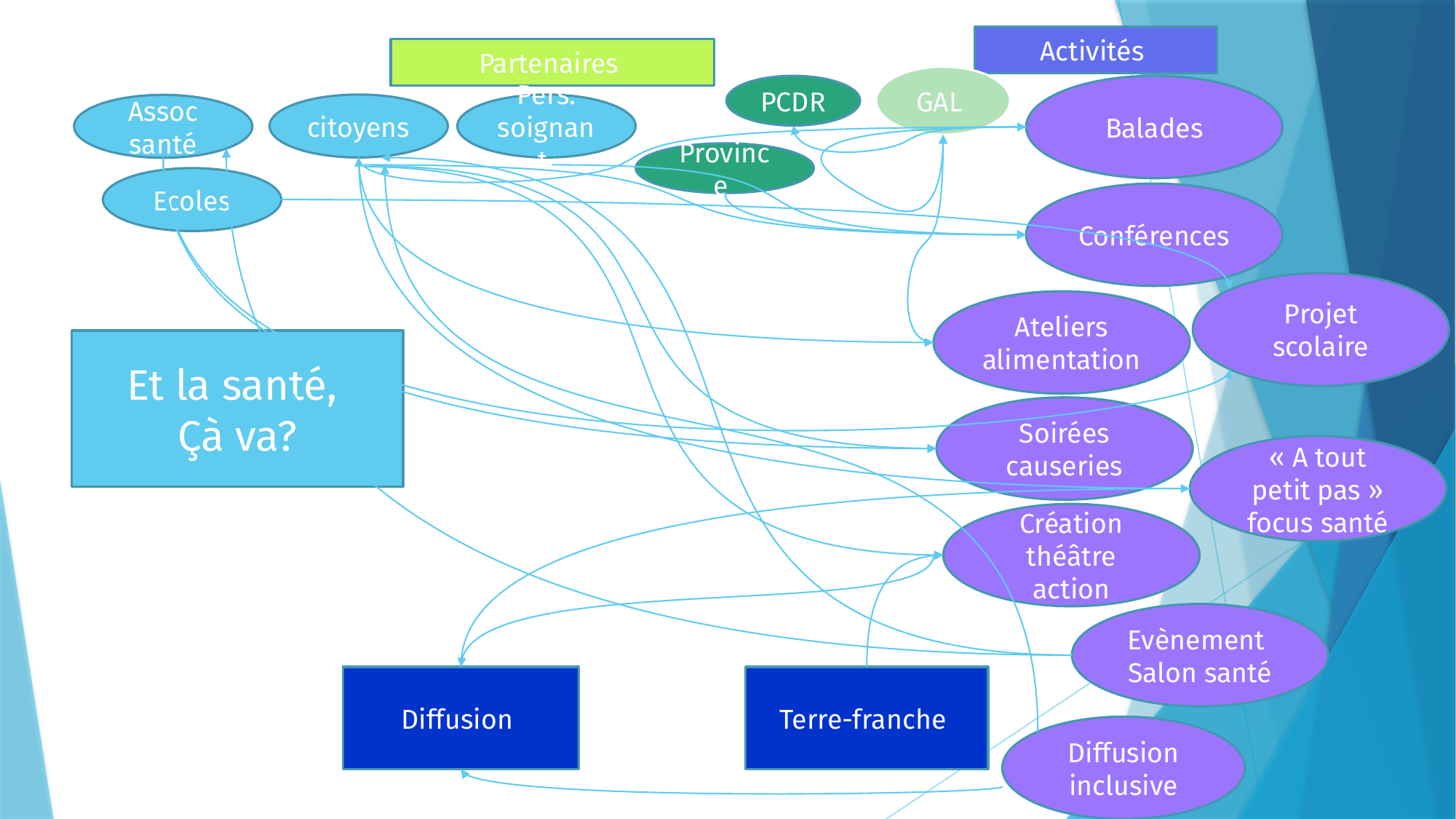

Activités
Partenaires
GAL
PCDR
Balades
citoyens
Pers. soignant
Assoc santé
Province
Ecoles
Conférences
Projet scolaire
Ateliers alimentation
Et la santé,
Çà va?
Soirées causeries
« A tout petit pas » focus santé
Création théâtre action
Evènement
Salon santé
Diffusion
Terre-franche
Diffusion
inclusive